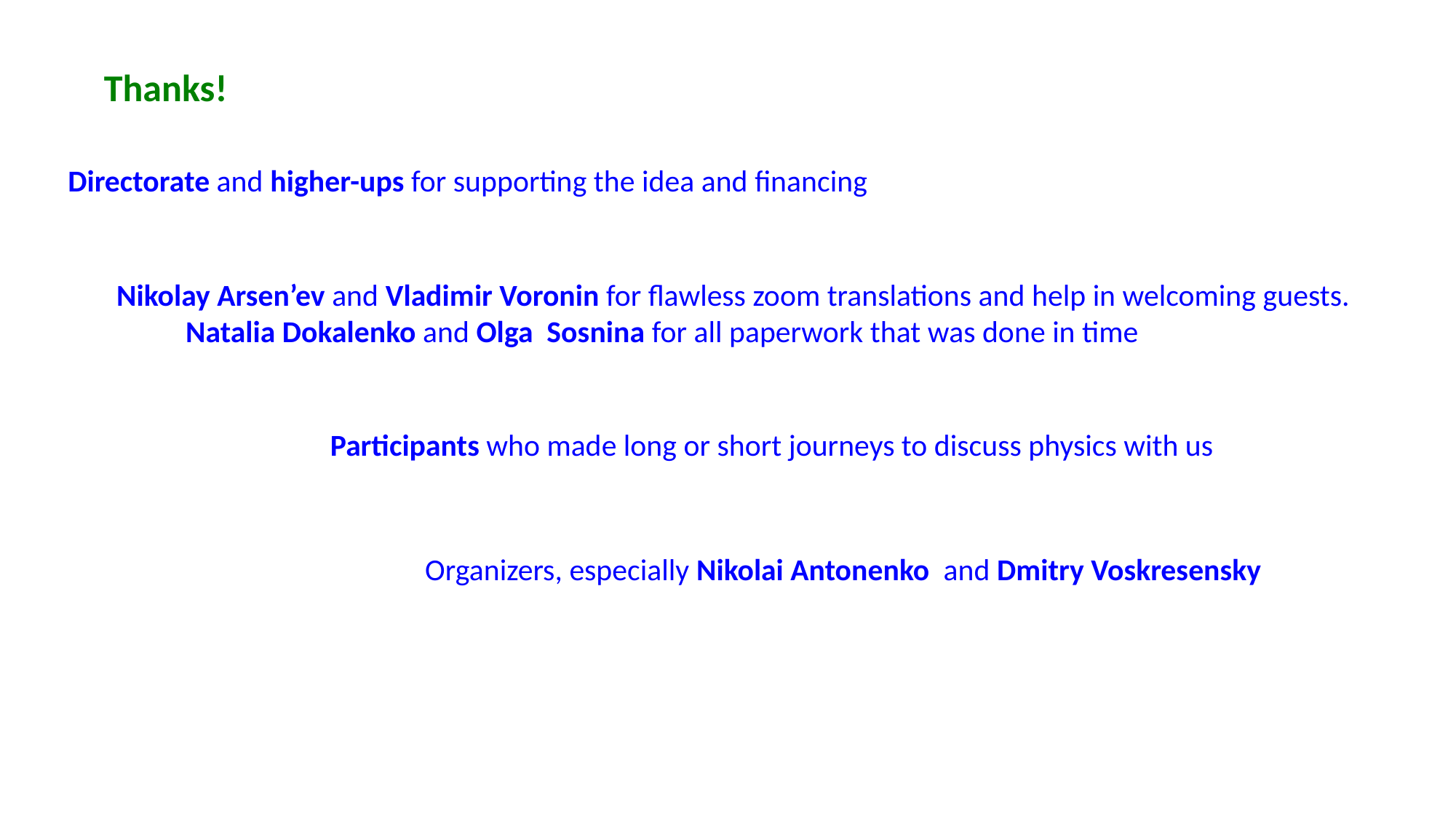

Thanks!
Directorate and higher-ups for supporting the idea and financing
Nikolay Arsen’ev and Vladimir Voronin for flawless zoom translations and help in welcoming guests.
          Natalia Dokalenko and Olga  Sosnina for all paperwork that was done in time
Participants who made long or short journeys to discuss physics with us
Organizers, especially Nikolai Antonenko  and Dmitry Voskresensky